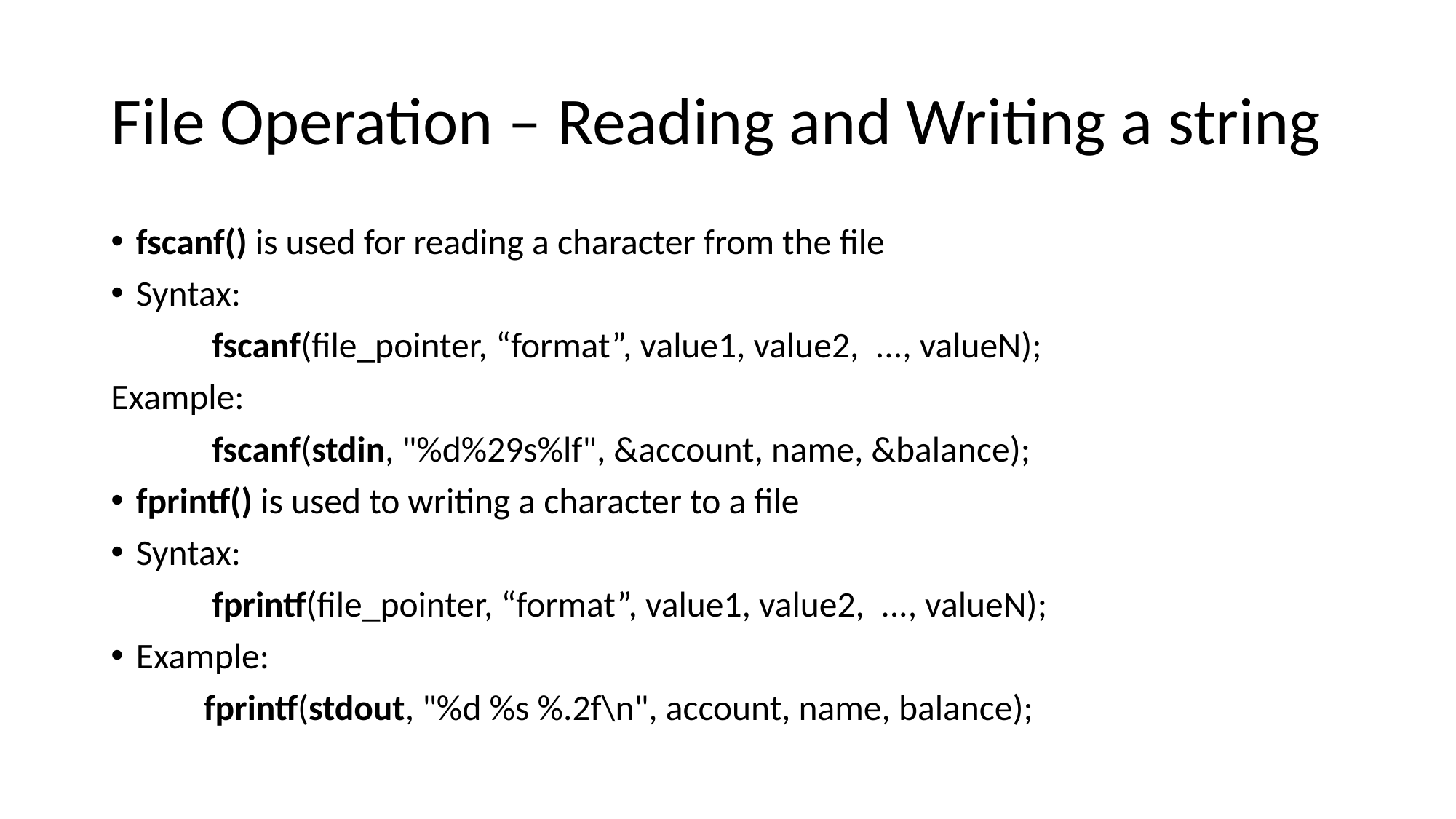

# File Operation – Reading and Writing a string
fscanf() is used for reading a character from the file
Syntax:
 	 fscanf(file_pointer, “format”, value1, value2,  ..., valueN);
Example:
	 fscanf(stdin, "%d%29s%lf", &account, name, &balance);
fprintf() is used to writing a character to a file
Syntax:
	 fprintf(file_pointer, “format”, value1, value2,  ..., valueN);
Example:
	fprintf(stdout, "%d %s %.2f\n", account, name, balance);